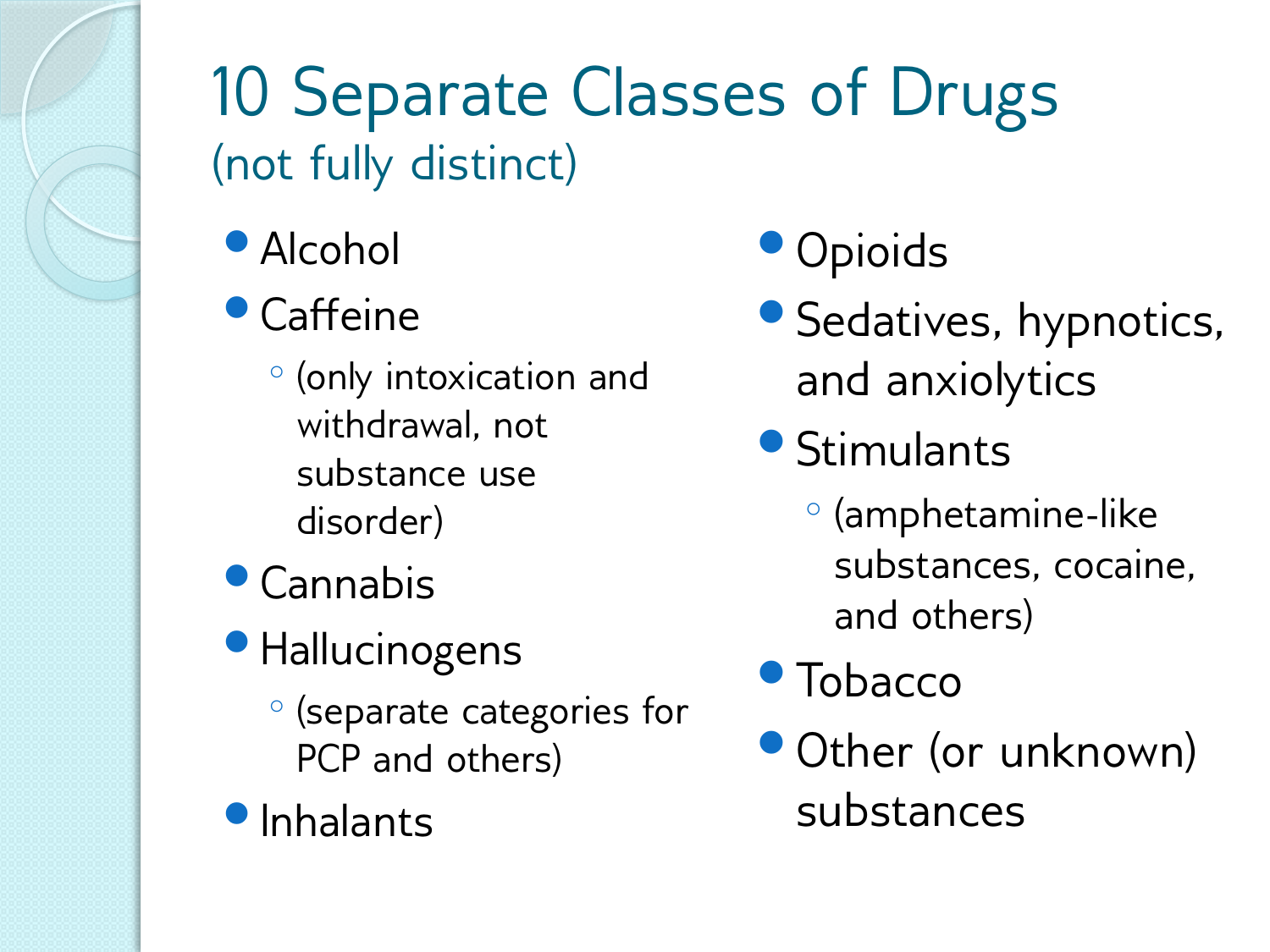

# 10 Separate Classes of Drugs (not fully distinct)
Alcohol
Caffeine
(only intoxication and withdrawal, not substance use disorder)
Cannabis
Hallucinogens
(separate categories for PCP and others)
Inhalants
Opioids
Sedatives, hypnotics, and anxiolytics
Stimulants
(amphetamine-like substances, cocaine, and others)
Tobacco
Other (or unknown) substances